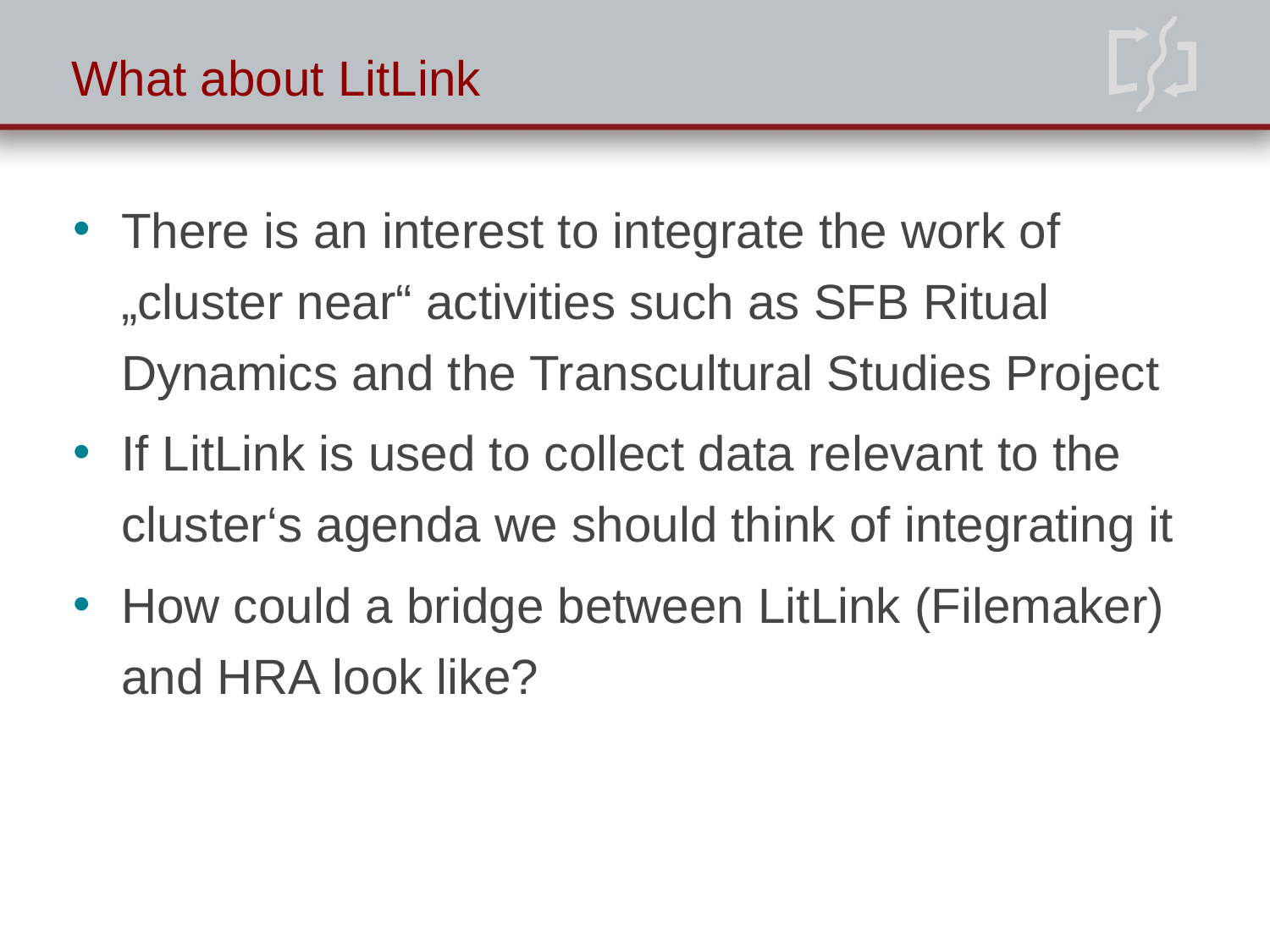

# What about LitLink
There is an interest to integrate the work of „cluster near“ activities such as SFB Ritual Dynamics and the Transcultural Studies Project
If LitLink is used to collect data relevant to the cluster‘s agenda we should think of integrating it
How could a bridge between LitLink (Filemaker) and HRA look like?